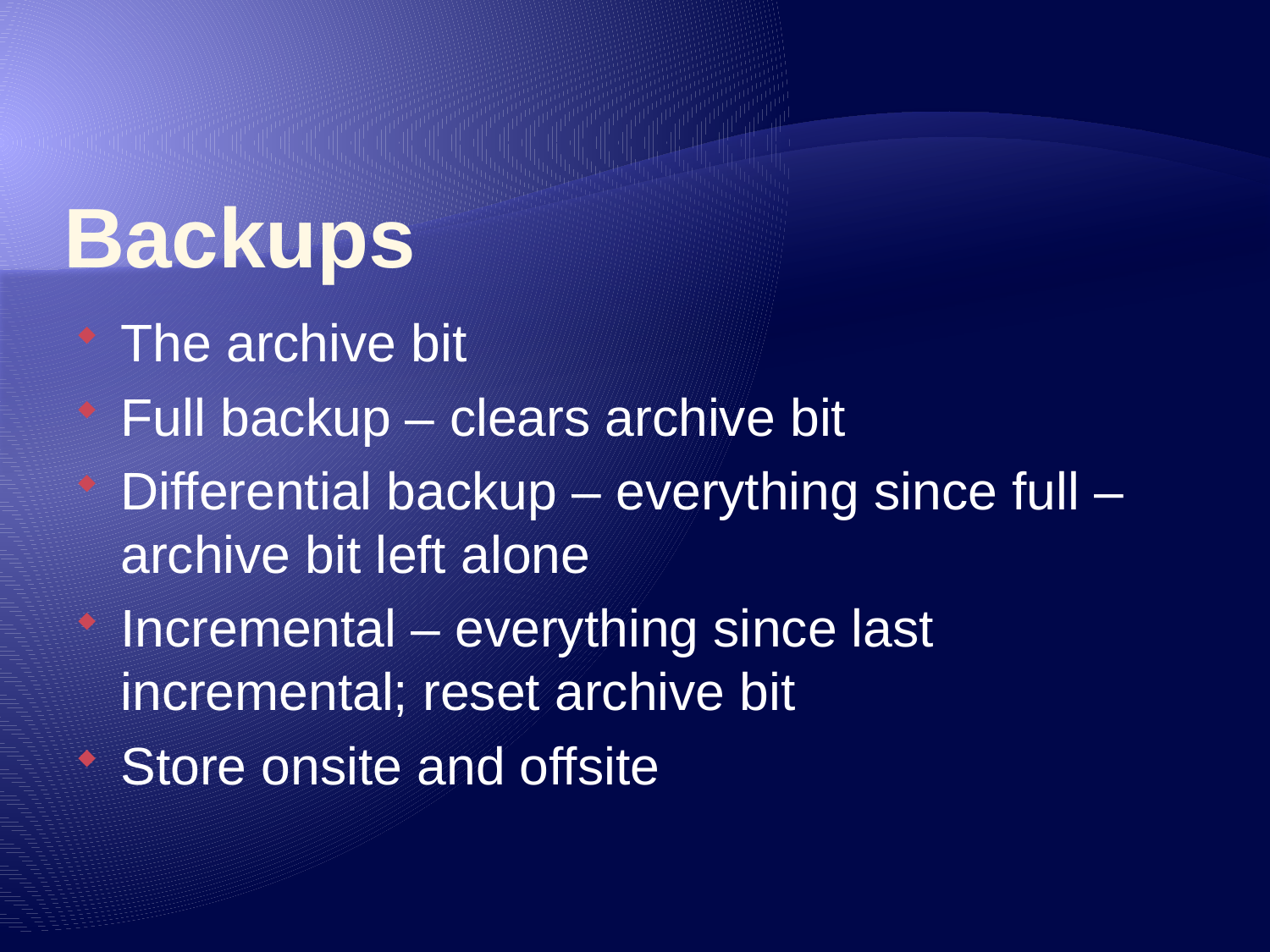

# Backups
The archive bit
Full backup – clears archive bit
Differential backup – everything since full – archive bit left alone
Incremental – everything since last incremental; reset archive bit
Store onsite and offsite